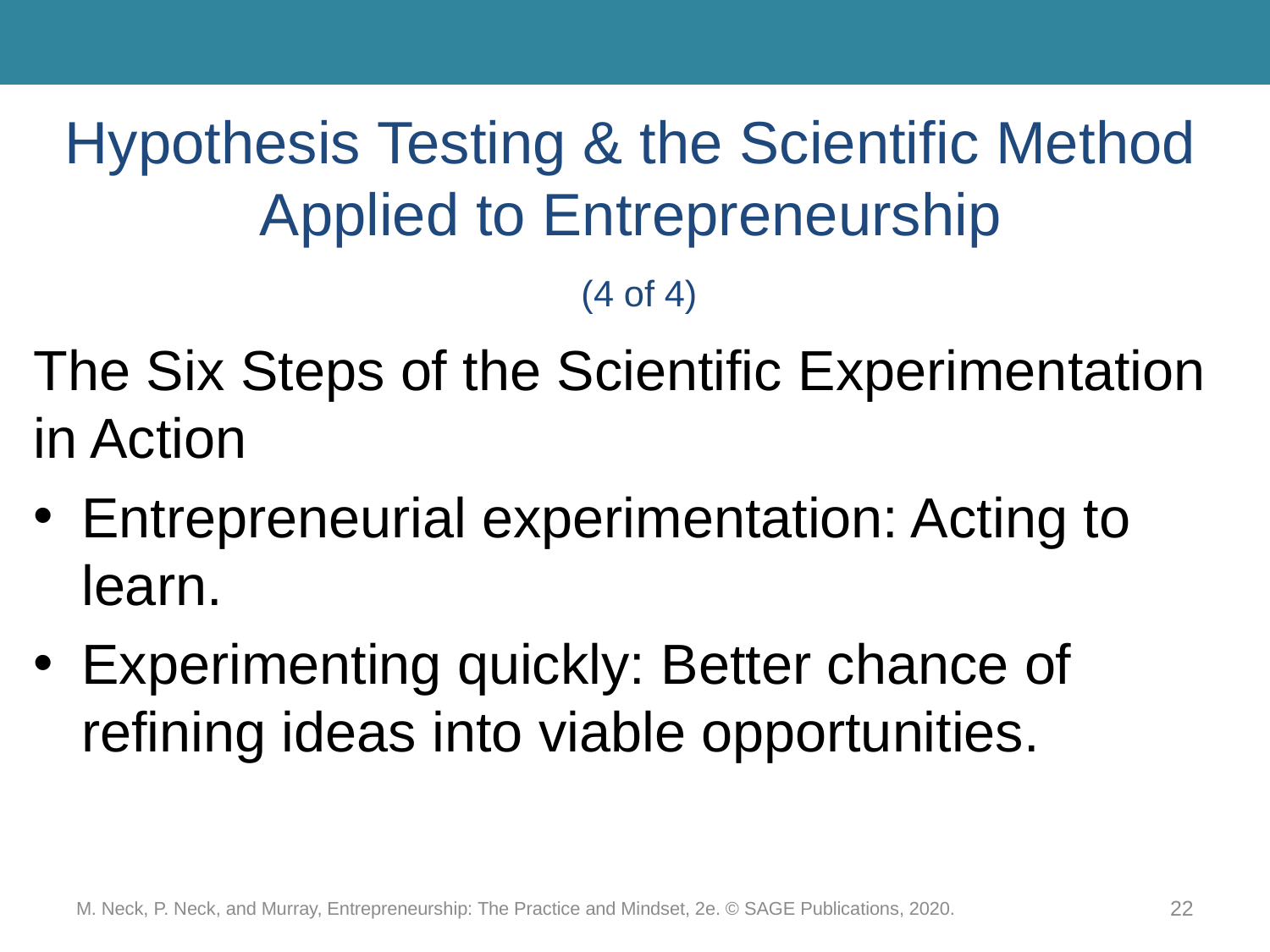

# Hypothesis Testing & the Scientific Method Applied to Entrepreneurship (4 of 4)
The Six Steps of the Scientific Experimentation in Action
Entrepreneurial experimentation: Acting to learn.
Experimenting quickly: Better chance of refining ideas into viable opportunities.

M. Neck, P. Neck, and Murray, Entrepreneurship: The Practice and Mindset, 2e. © SAGE Publications, 2020.
22